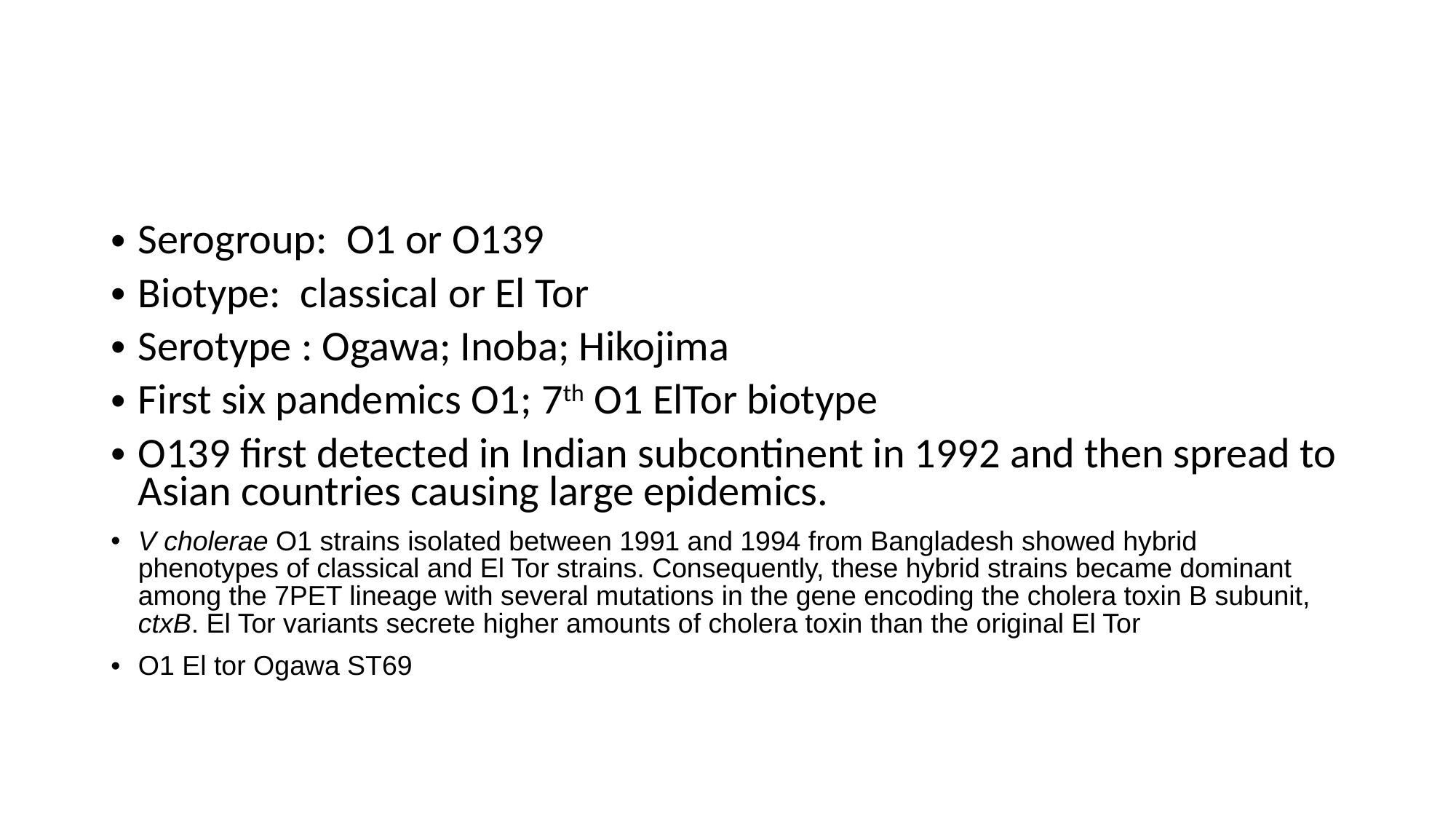

#
Serogroup:  O1 or O139
Biotype:  classical or El Tor
Serotype : Ogawa; Inoba; Hikojima
First six pandemics O1; 7th O1 ElTor biotype
O139 first detected in Indian subcontinent in 1992 and then spread to Asian countries causing large epidemics.
V cholerae O1 strains isolated between 1991 and 1994 from Bangladesh showed hybrid phenotypes of classical and El Tor strains. Consequently, these hybrid strains became dominant among the 7PET lineage with several mutations in the gene encoding the cholera toxin B subunit, ctxB. El Tor variants secrete higher amounts of cholera toxin than the original El Tor
O1 El tor Ogawa ST69